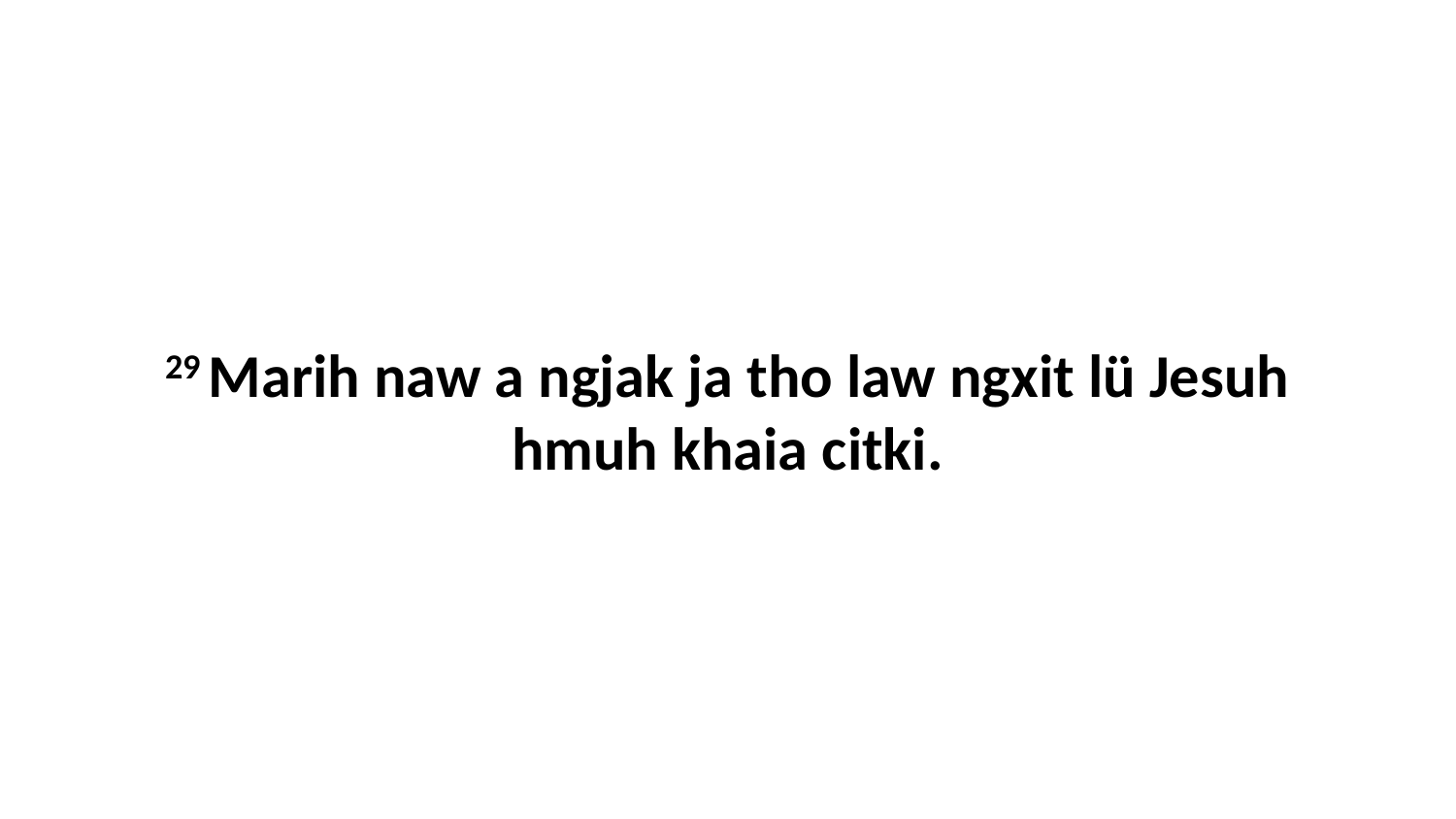

29 Marih naw a ngjak ja tho law ngxit lü Jesuh hmuh khaia citki.